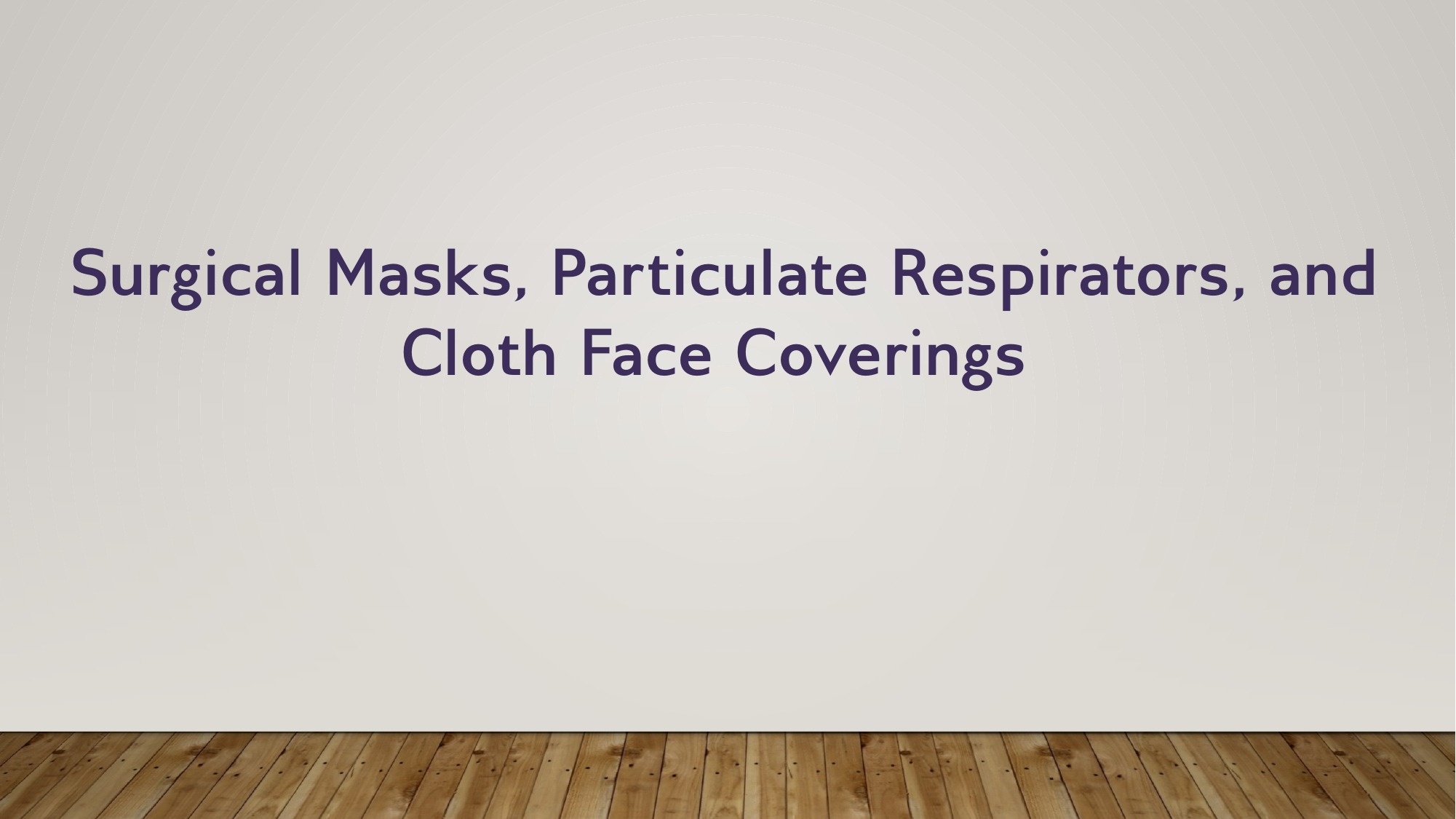

Surgical Masks, Particulate Respirators, and Cloth Face Coverings